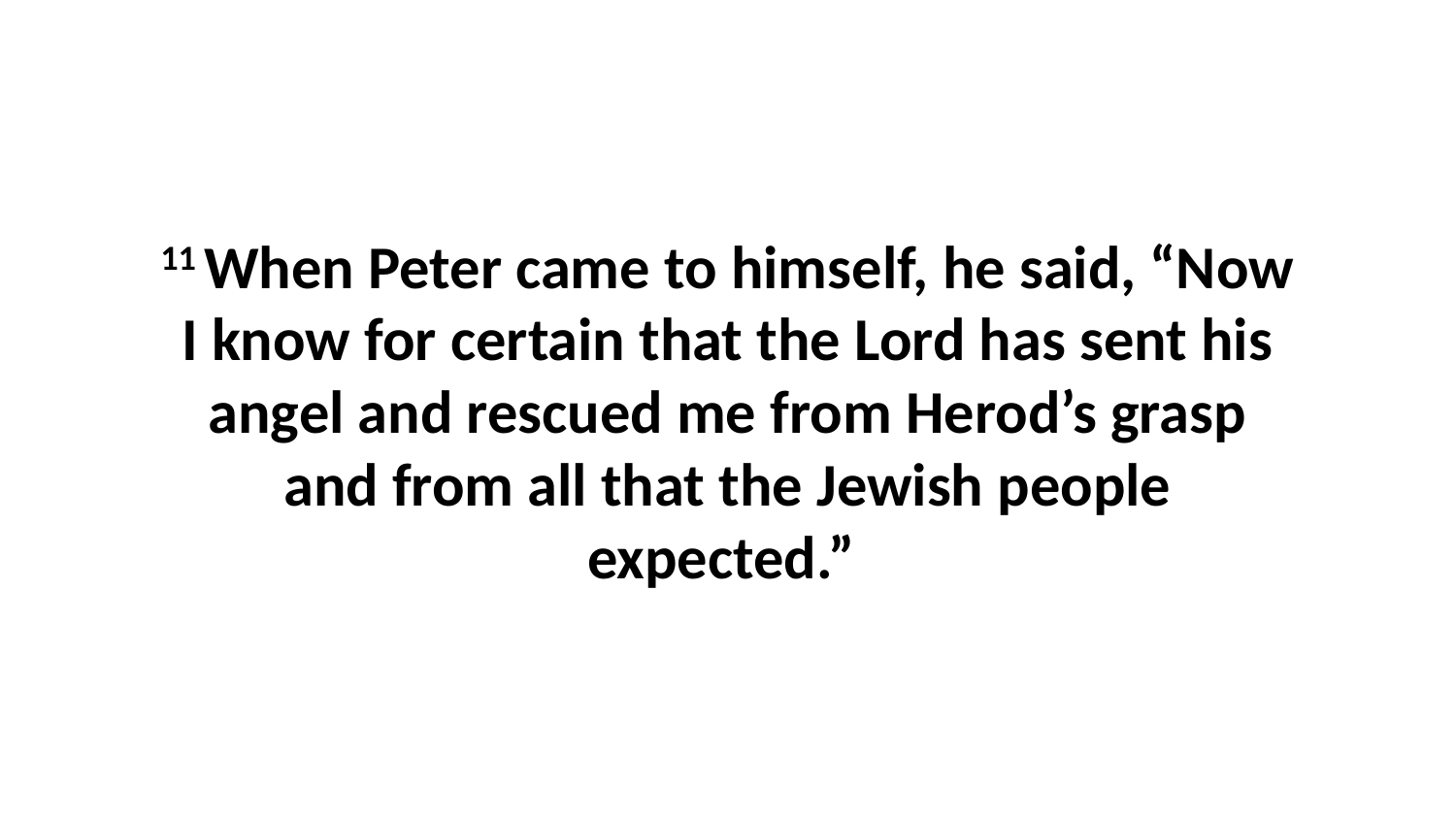

11 When Peter came to himself, he said, “Now I know for certain that the Lord has sent his angel and rescued me from Herod’s grasp and from all that the Jewish people expected.”